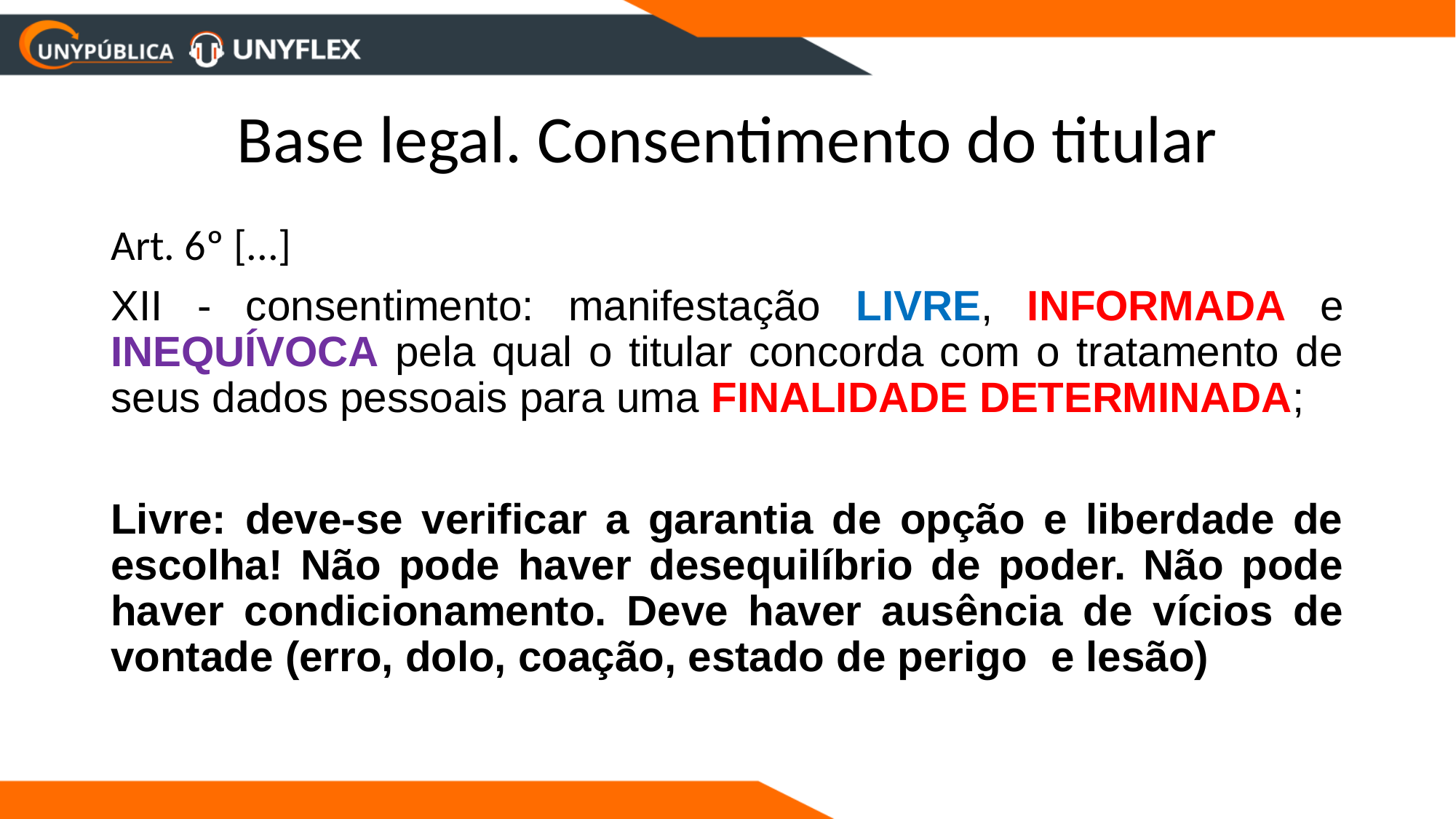

# Base legal. Consentimento do titular
Art. 6º [...]
XII - consentimento: manifestação LIVRE, INFORMADA e INEQUÍVOCA pela qual o titular concorda com o tratamento de seus dados pessoais para uma FINALIDADE DETERMINADA;

Livre: deve-se verificar a garantia de opção e liberdade de escolha! Não pode haver desequilíbrio de poder. Não pode haver condicionamento. Deve haver ausência de vícios de vontade (erro, dolo, coação, estado de perigo  e lesão)